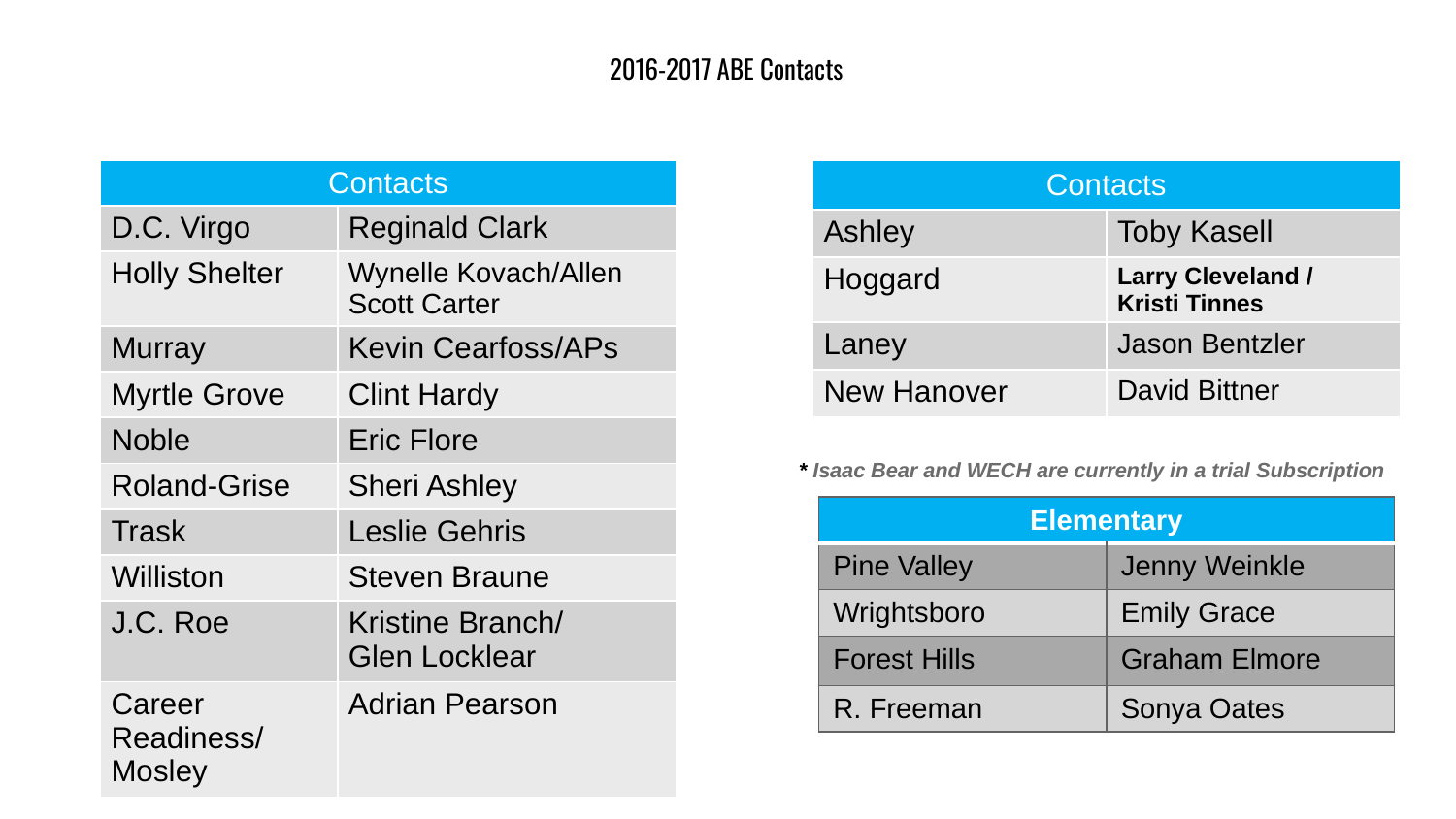

# 2016-2017 ABE Contacts
| Contacts |  |
| --- | --- |
| D.C. Virgo | Reginald Clark |
| Holly Shelter | Wynelle Kovach/Allen Scott Carter |
| Murray | Kevin Cearfoss/APs |
| Myrtle Grove | Clint Hardy |
| Noble | Eric Flore |
| Roland-Grise | Sheri Ashley |
| Trask | Leslie Gehris |
| Williston | Steven Braune |
| J.C. Roe | Kristine Branch/ Glen Locklear |
| Career Readiness/ Mosley | Adrian Pearson |
| Contacts |  |
| --- | --- |
| Ashley | Toby Kasell |
| Hoggard | Larry Cleveland / Kristi Tinnes |
| Laney | Jason Bentzler |
| New Hanover | David Bittner |
* Isaac Bear and WECH are currently in a trial Subscription
| Elementary |  |
| --- | --- |
| Pine Valley | Jenny Weinkle |
| Wrightsboro | Emily Grace |
| Forest Hills | Graham Elmore |
| R. Freeman | Sonya Oates |